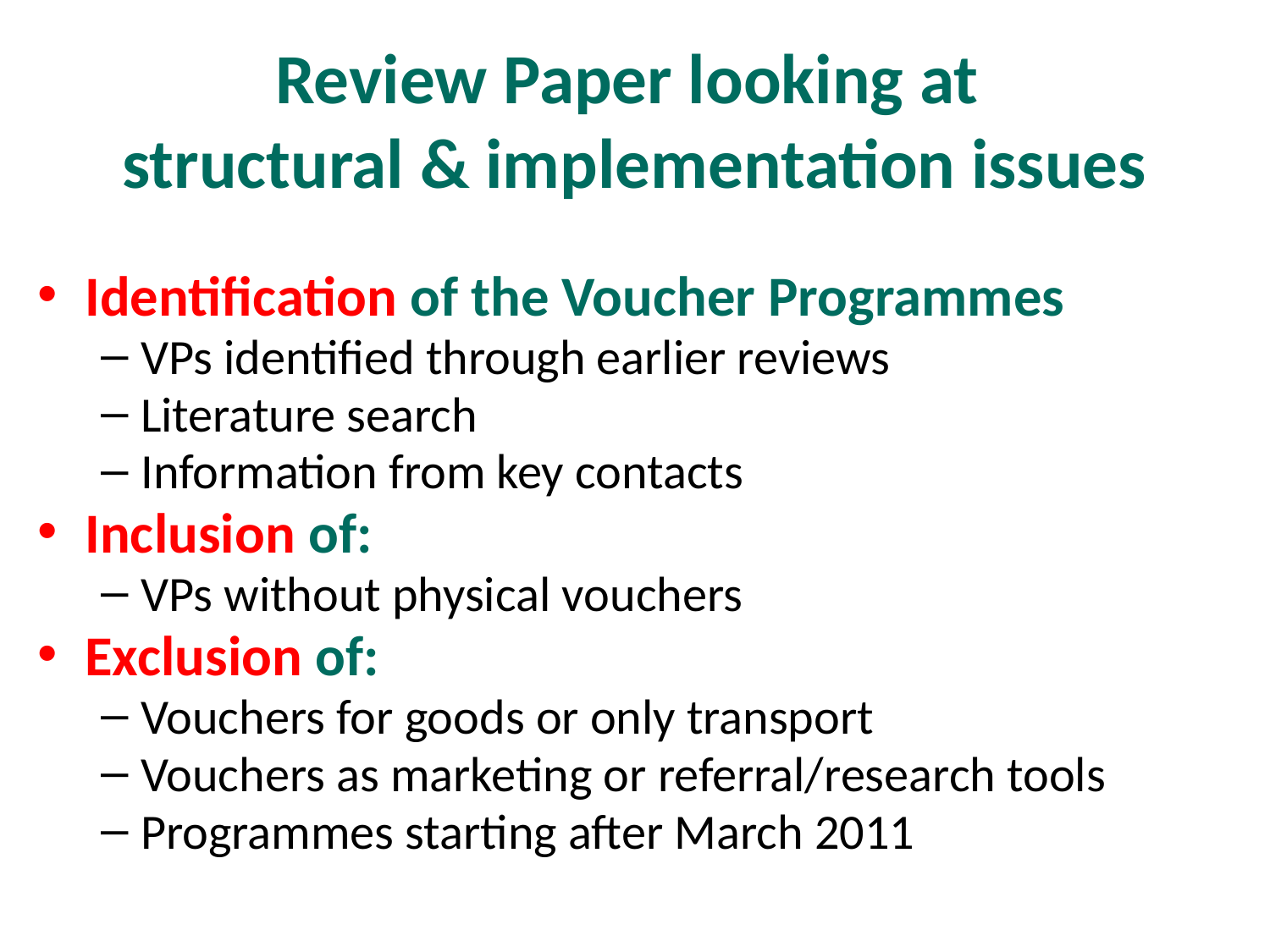

# Review Paper looking at structural & implementation issues
Identification of the Voucher Programmes
VPs identified through earlier reviews
Literature search
Information from key contacts
Inclusion of:
VPs without physical vouchers
Exclusion of:
Vouchers for goods or only transport
Vouchers as marketing or referral/research tools
Programmes starting after March 2011